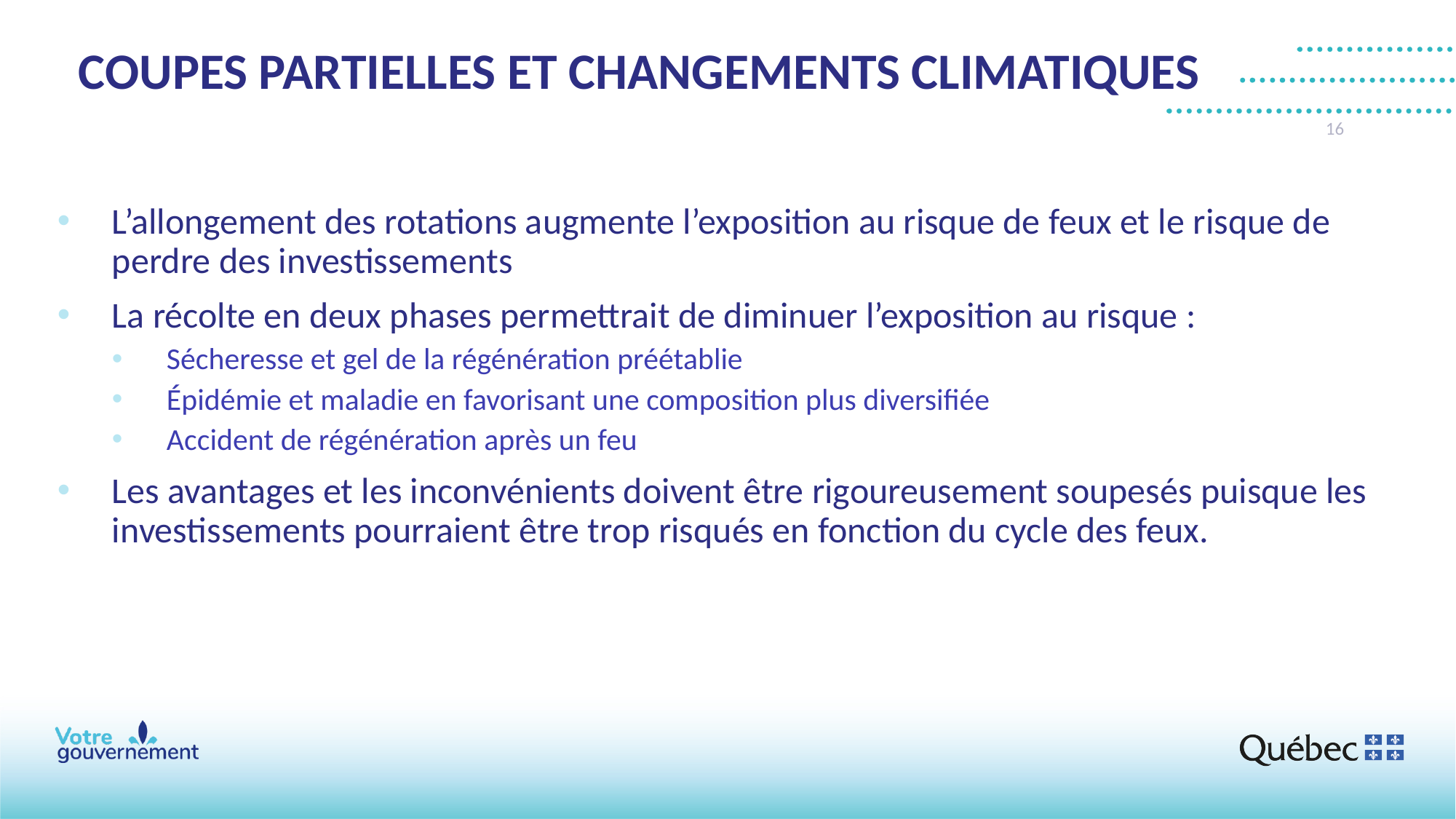

# Coupes partielles et changements climatiques
16
L’allongement des rotations augmente l’exposition au risque de feux et le risque de perdre des investissements
La récolte en deux phases permettrait de diminuer l’exposition au risque :
Sécheresse et gel de la régénération préétablie
Épidémie et maladie en favorisant une composition plus diversifiée
Accident de régénération après un feu
Les avantages et les inconvénients doivent être rigoureusement soupesés puisque les investissements pourraient être trop risqués en fonction du cycle des feux.